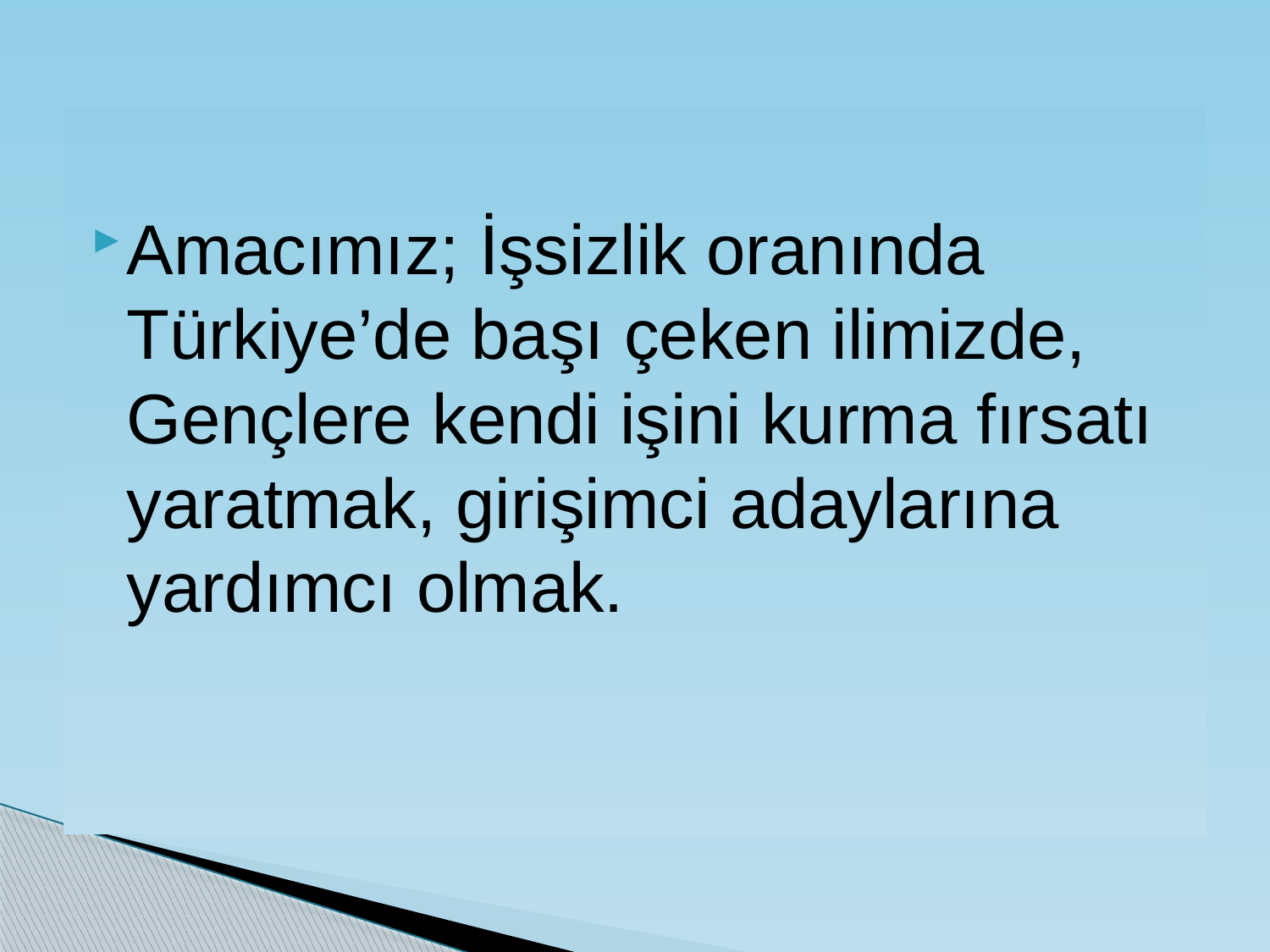

#

Amacımız; İşsizlik oranında Türkiye’de başı çeken ilimizde, Gençlere kendi işini kurma fırsatı yaratmak, girişimci adaylarına yardımcı olmak.